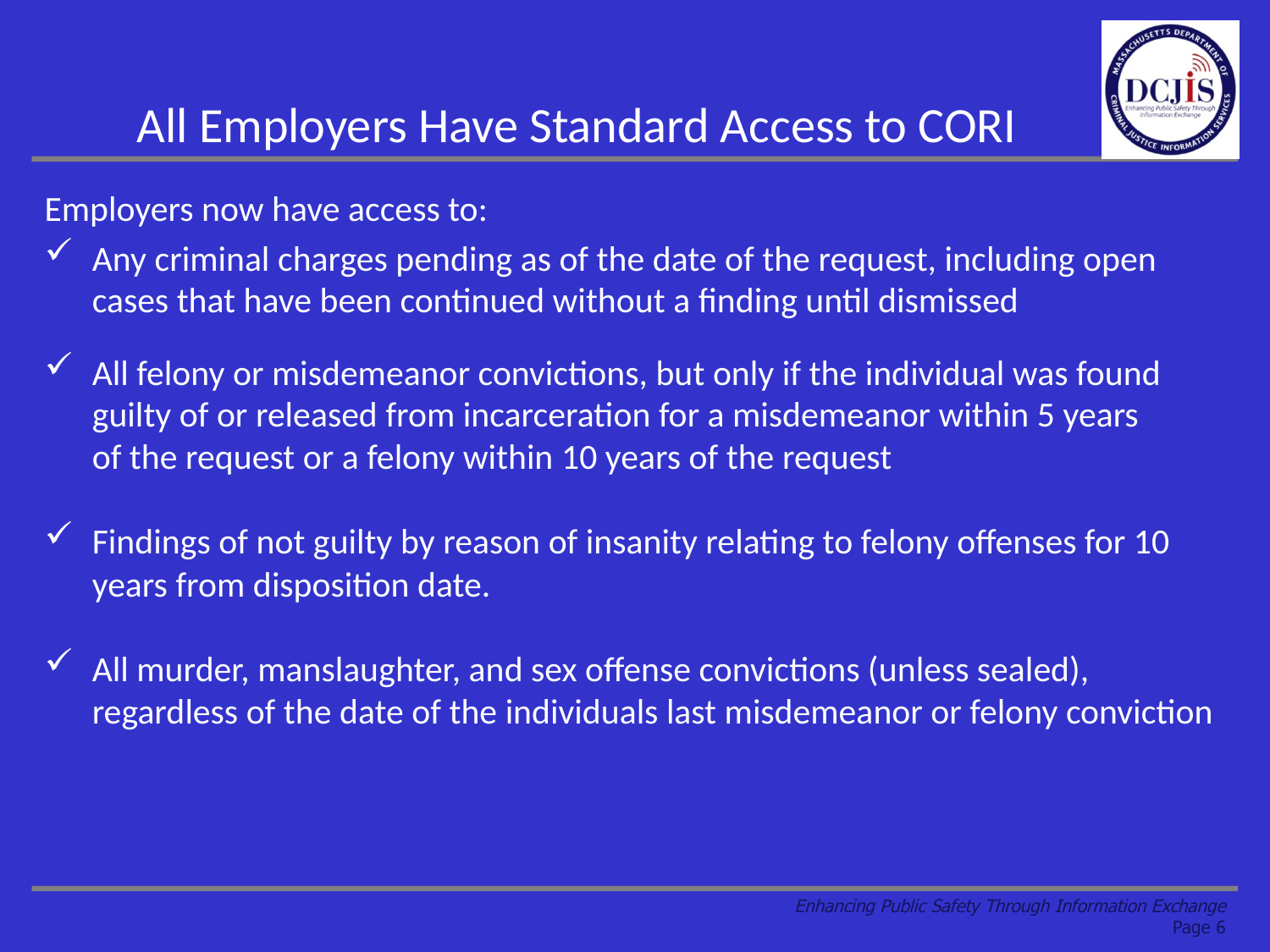

# All Employers Have Standard Access to CORI
Employers now have access to:
Any criminal charges pending as of the date of the request, including open cases that have been continued without a finding until dismissed

All felony or misdemeanor convictions, but only if the individual was found guilty of or released from incarceration for a misdemeanor within 5 years
	of the request or a felony within 10 years of the request

Findings of not guilty by reason of insanity relating to felony offenses for 10 years from disposition date.

All murder, manslaughter, and sex offense convictions (unless sealed),
	regardless of the date of the individuals last misdemeanor or felony conviction

Enhancing Public Safety Through Information Exchange
Page 6